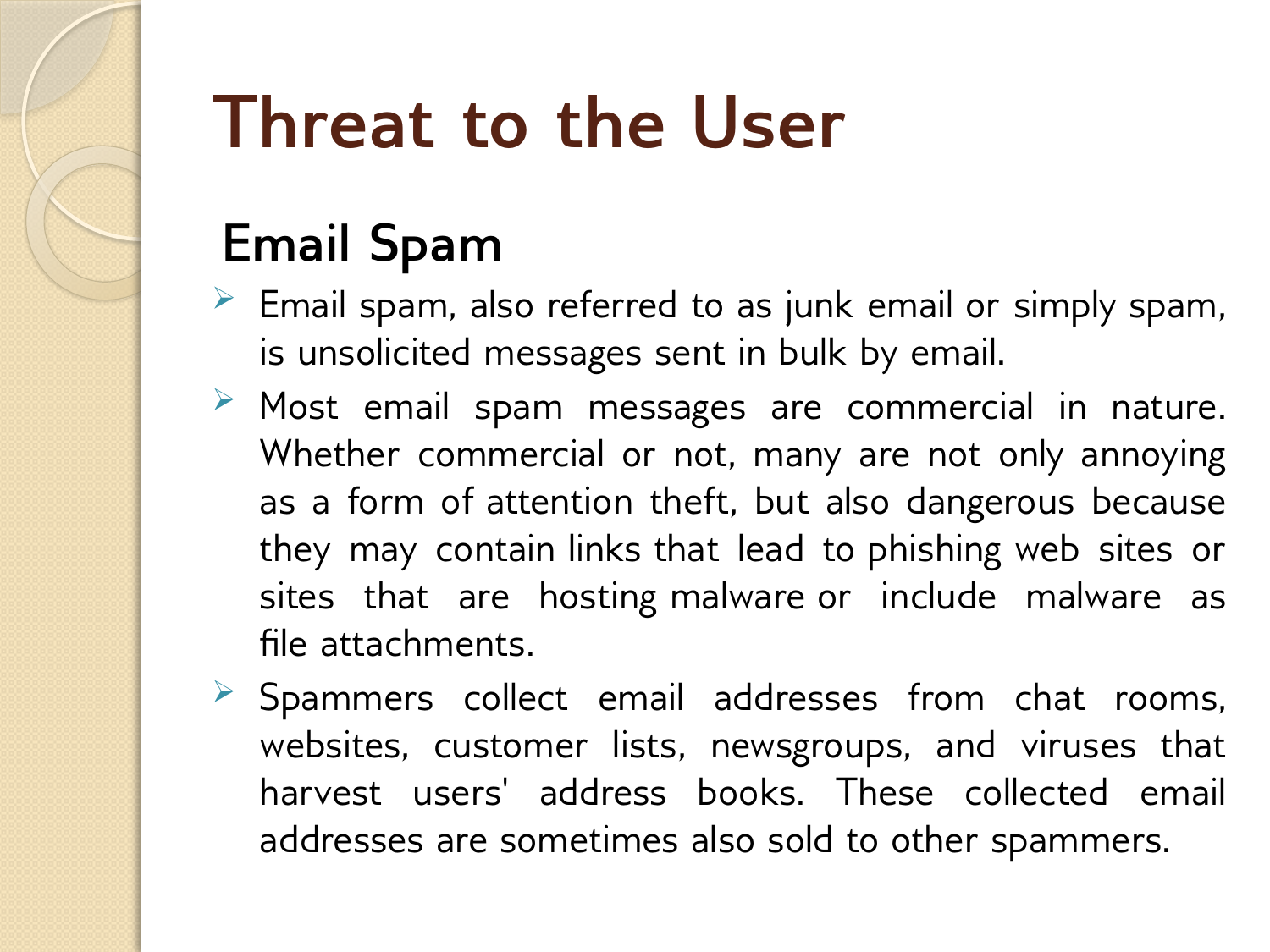

# Threat to the User
Email Spam
Email spam, also referred to as junk email or simply spam, is unsolicited messages sent in bulk by email.
Most email spam messages are commercial in nature. Whether commercial or not, many are not only annoying as a form of attention theft, but also dangerous because they may contain links that lead to phishing web sites or sites that are hosting malware or include malware as file attachments.
Spammers collect email addresses from chat rooms, websites, customer lists, newsgroups, and viruses that harvest users' address books. These collected email addresses are sometimes also sold to other spammers.